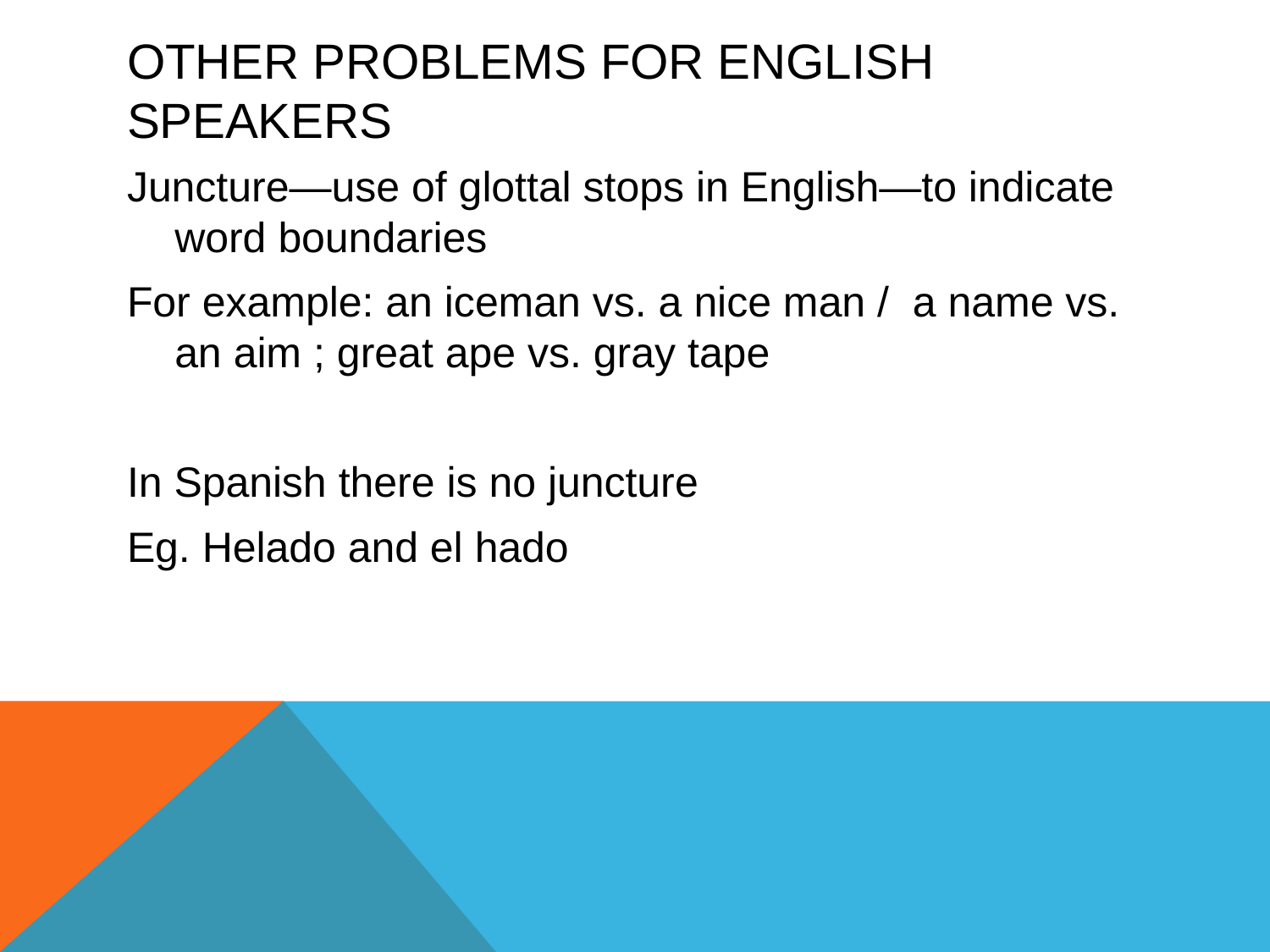

# Other problems for english speakers
Juncture—use of glottal stops in English—to indicate word boundaries
For example: an iceman vs. a nice man /  a name vs. an aim ; great ape vs. gray tape

In Spanish there is no juncture
Eg. Helado and el hado